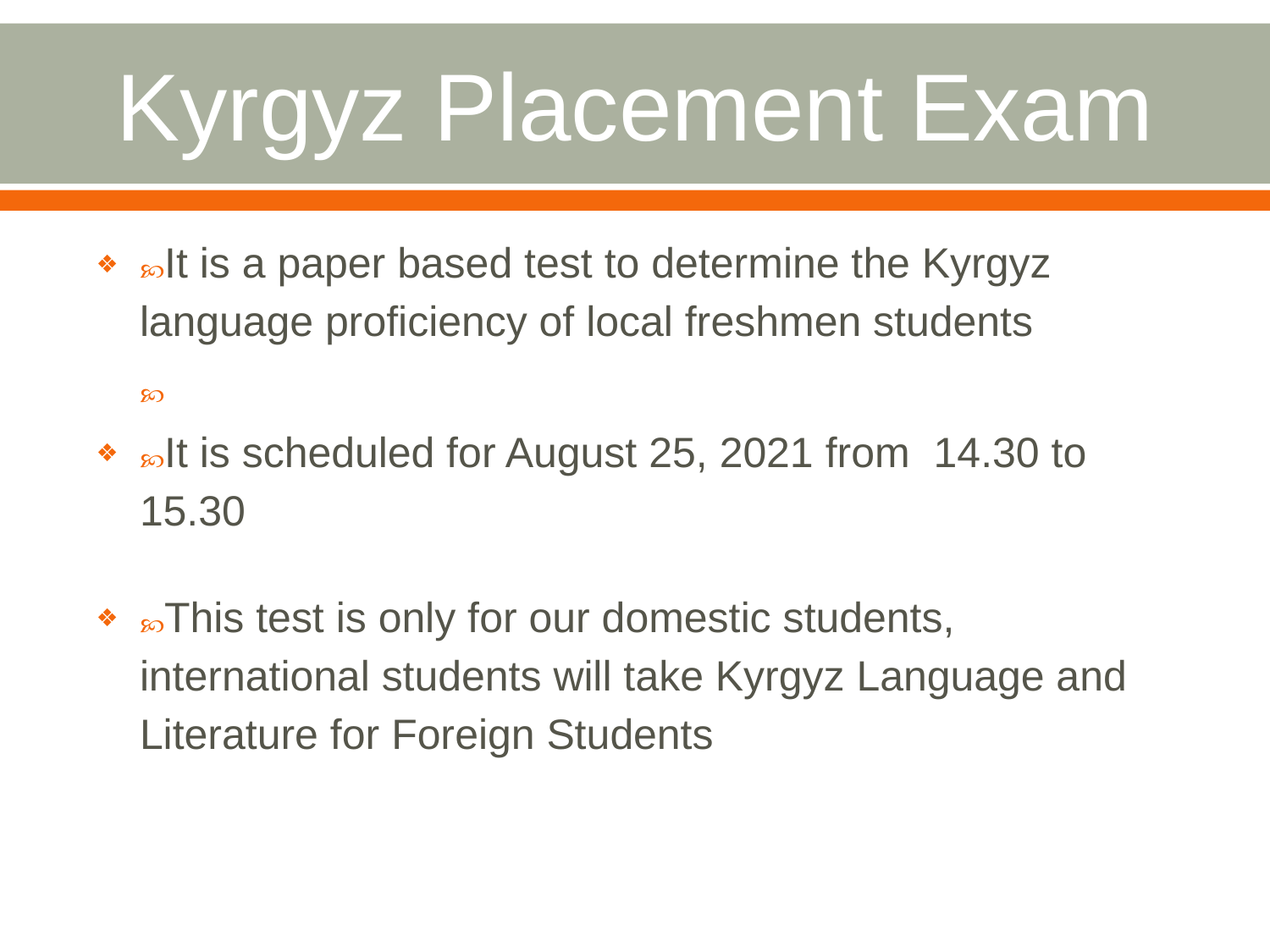

# Kyrgyz Placement Exam
🙡It is a paper based test to determine the Kyrgyz language proficiency of local freshmen students
🙡
🙡It is scheduled for August 25, 2021 from  14.30 to 15.30

🙡This test is only for our domestic students, international students will take Kyrgyz Language and Literature for Foreign Students